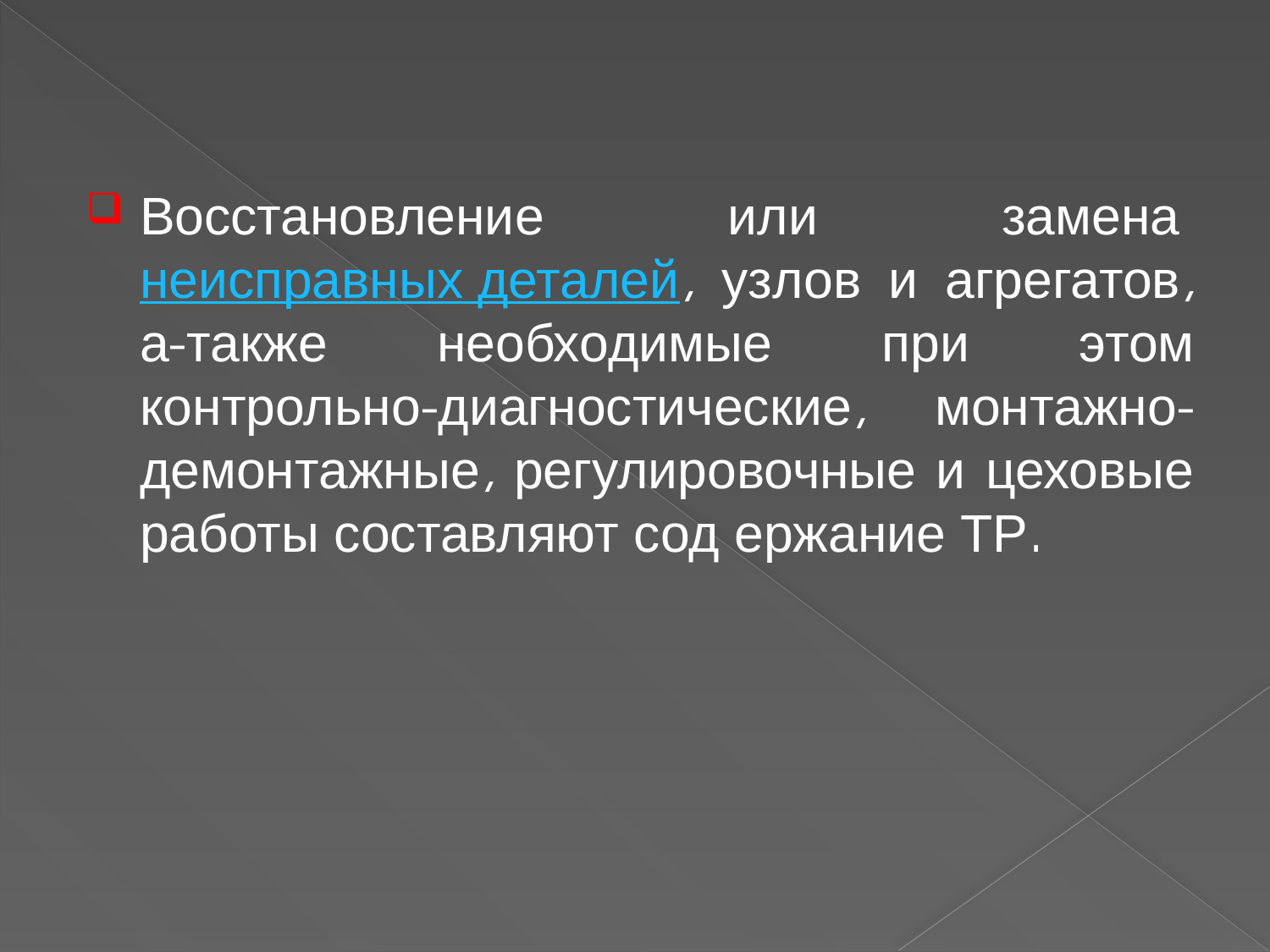

Восстановление или замена неисправных деталей, узлов и агрегатов, а-также необходимые при этом контрольно-диагностические, монтажно-демонтажные, регулировочные и цеховые работы составляют сод ержание ТР.